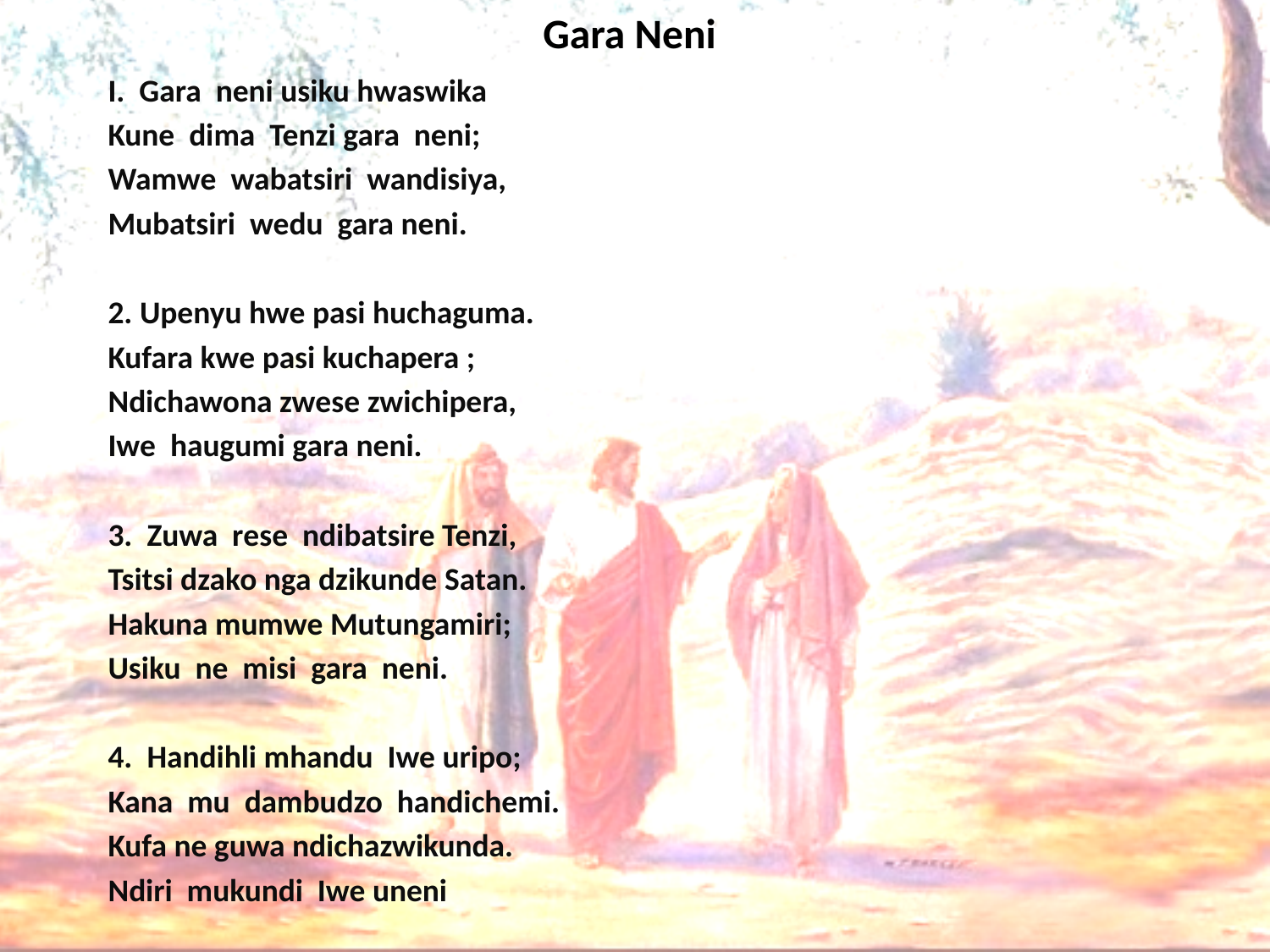

# Gara Neni
I.  Gara  neni usiku hwaswika
Kune  dima  Tenzi gara  neni;
Wamwe  wabatsiri  wandisiya,
Mubatsiri  wedu  gara neni.

2. Upenyu hwe pasi huchaguma.
Kufara kwe pasi kuchapera ;
Ndichawona zwese zwichipera,
Iwe  haugumi gara neni.

3.  Zuwa  rese  ndibatsire Tenzi,
Tsitsi dzako nga dzikunde Satan.
Hakuna mumwe Mutungamiri;
Usiku  ne  misi  gara  neni.

4.  Handihli mhandu  Iwe uripo;
Kana  mu  dambudzo  handichemi.
Kufa ne guwa ndichazwikunda.
Ndiri  mukundi  Iwe uneni